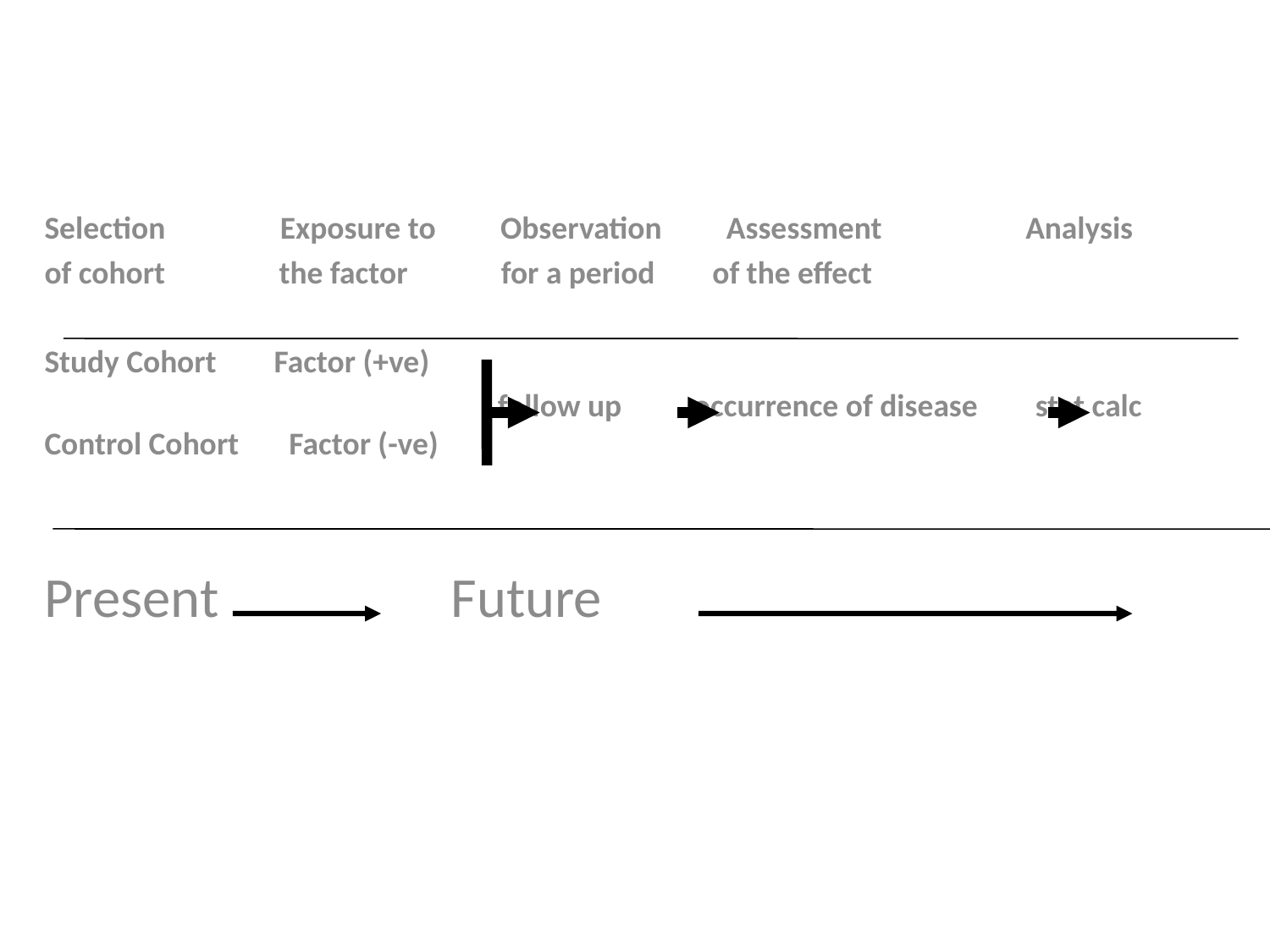

Selection                Exposure to         Observation         Assessment                    Analysis
of cohort	               the factor             for a period        of the effect

Study Cohort        Factor (+ve)
                                                               follow up          occurrence of disease        stat calc    Control Cohort       Factor (-ve)

Present	            Future